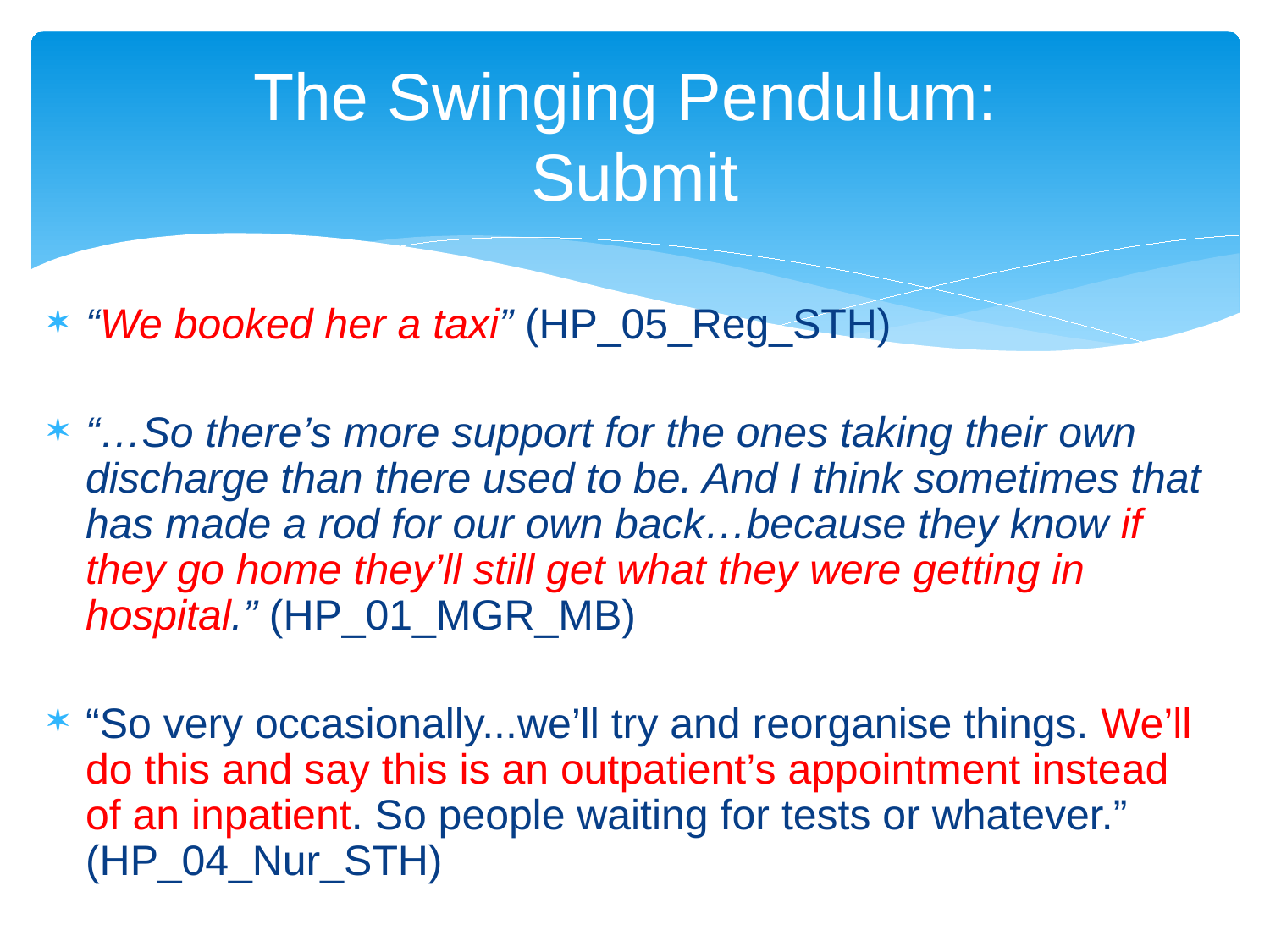

# The Swinging Pendulum: Submit
“We booked her a taxi” (HP_05_Reg_STH)

“…So there’s more support for the ones taking their own discharge than there used to be. And I think sometimes that has made a rod for our own back…because they know if they go home they’ll still get what they were getting in hospital.” (HP_01_MGR_MB)

“So very occasionally...we’ll try and reorganise things. We’ll do this and say this is an outpatient’s appointment instead of an inpatient. So people waiting for tests or whatever.” (HP_04_Nur_STH)